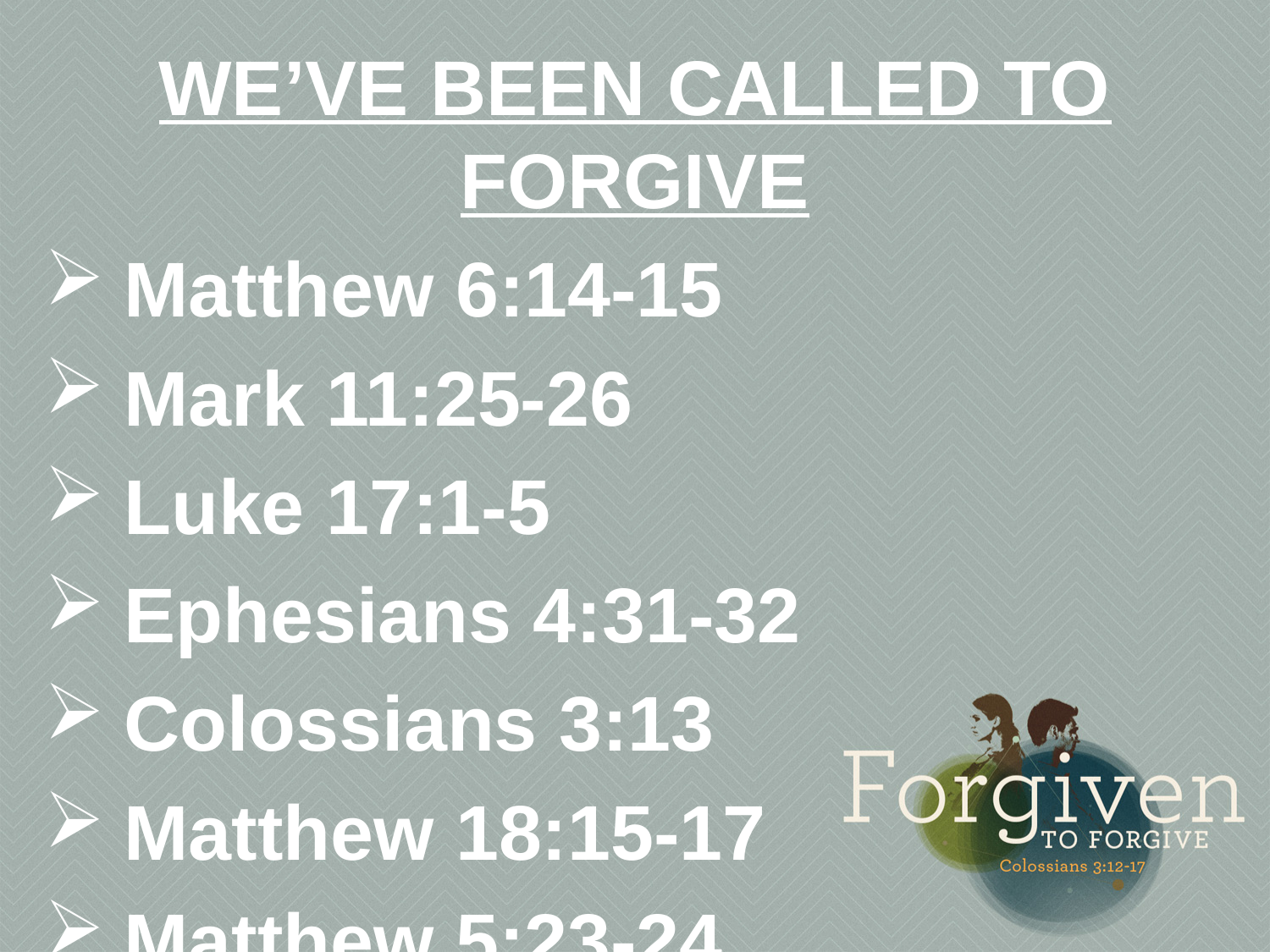

WE’VE BEEN CALLED TO FORGIVE
Matthew 6:14-15
Mark 11:25-26
Luke 17:1-5
Ephesians 4:31-32
Colossians 3:13
Matthew 18:15-17
Matthew 5:23-24